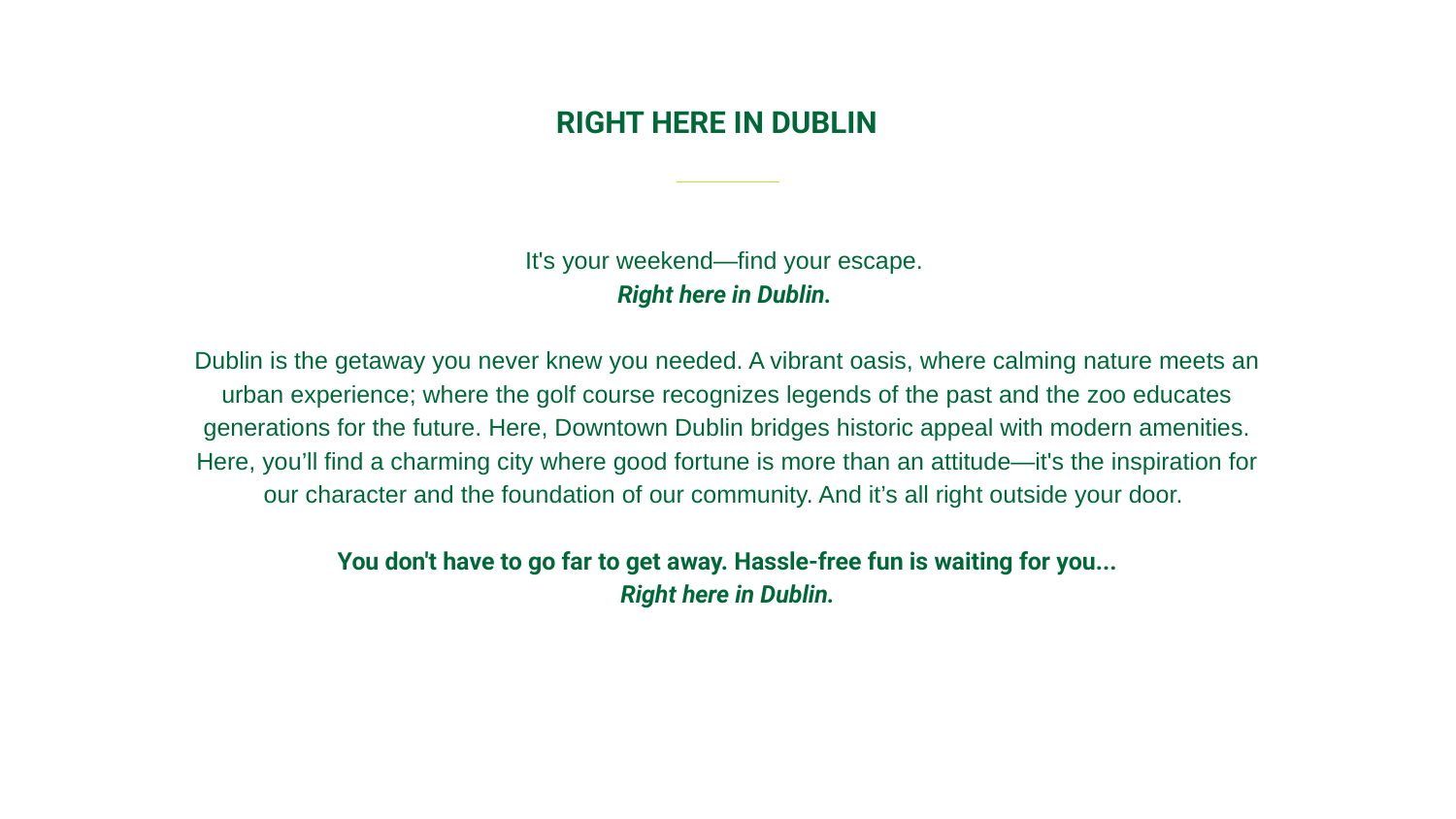

# RIGHT HERE IN DUBLIN
It's your weekend—find your escape.
Right here in Dublin.

Dublin is the getaway you never knew you needed. A vibrant oasis, where calming nature meets an urban experience; where the golf course recognizes legends of the past and the zoo educates generations for the future. Here, Downtown Dublin bridges historic appeal with modern amenities. Here, you’ll find a charming city where good fortune is more than an attitude—it's the inspiration for our character and the foundation of our community. And it’s all right outside your door.

You don't have to go far to get away. Hassle-free fun is waiting for you...
Right here in Dublin.